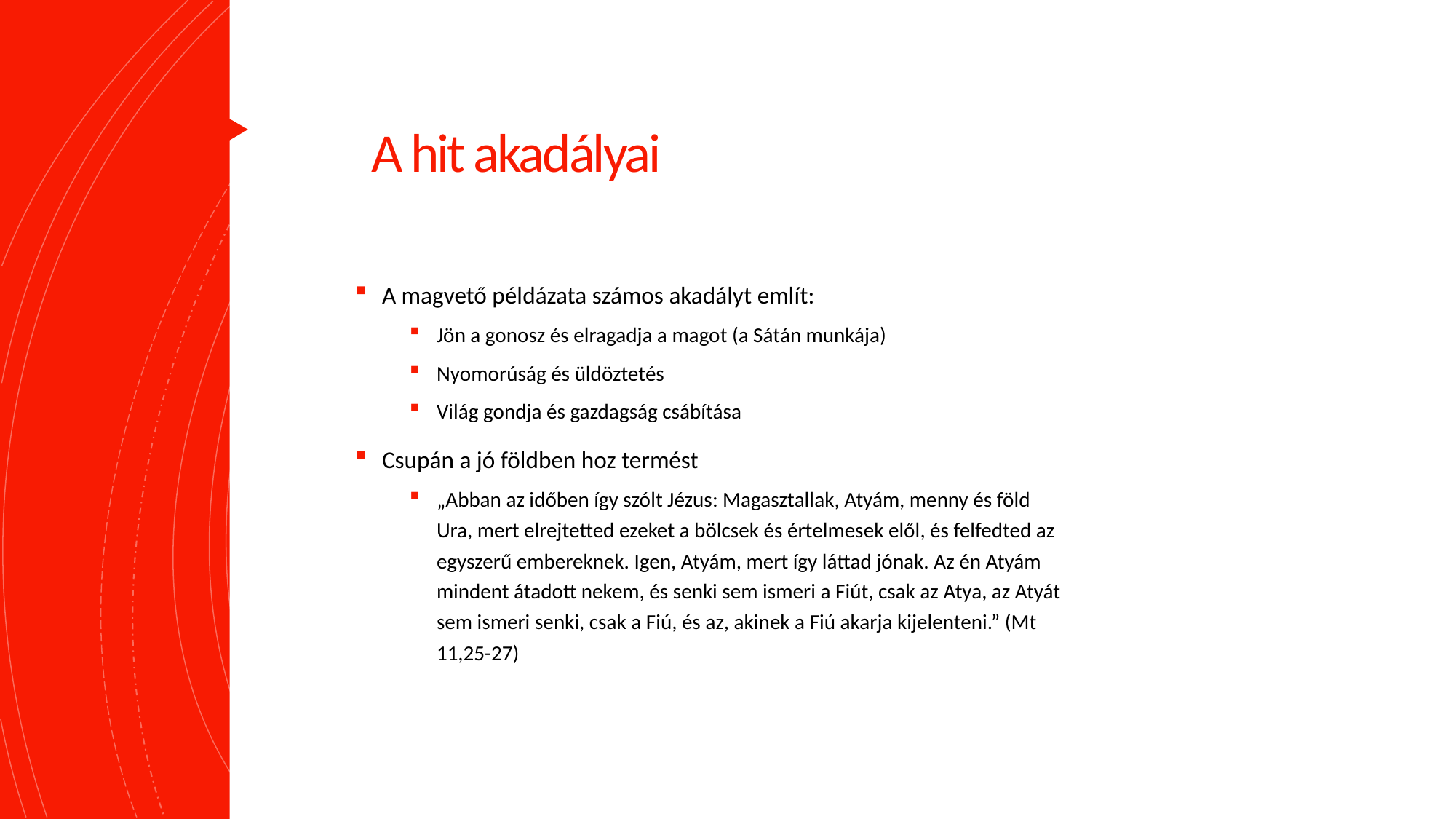

# A hit akadályai

A magvető példázata számos akadályt említ:
Jön a gonosz és elragadja a magot (a Sátán munkája)
Nyomorúság és üldöztetés
Világ gondja és gazdagság csábítása
Csupán a jó földben hoz termést
„Abban az időben így szólt Jézus: Magasztallak, Atyám, menny és föld Ura, mert elrejtetted ezeket a bölcsek és értelmesek elől, és felfedted az egyszerű embereknek. Igen, Atyám, mert így láttad jónak. Az én Atyám mindent átadott nekem, és senki sem ismeri a Fiút, csak az Atya, az Atyát sem ismeri senki, csak a Fiú, és az, akinek a Fiú akarja kijelenteni.” (Mt 11,25-27)